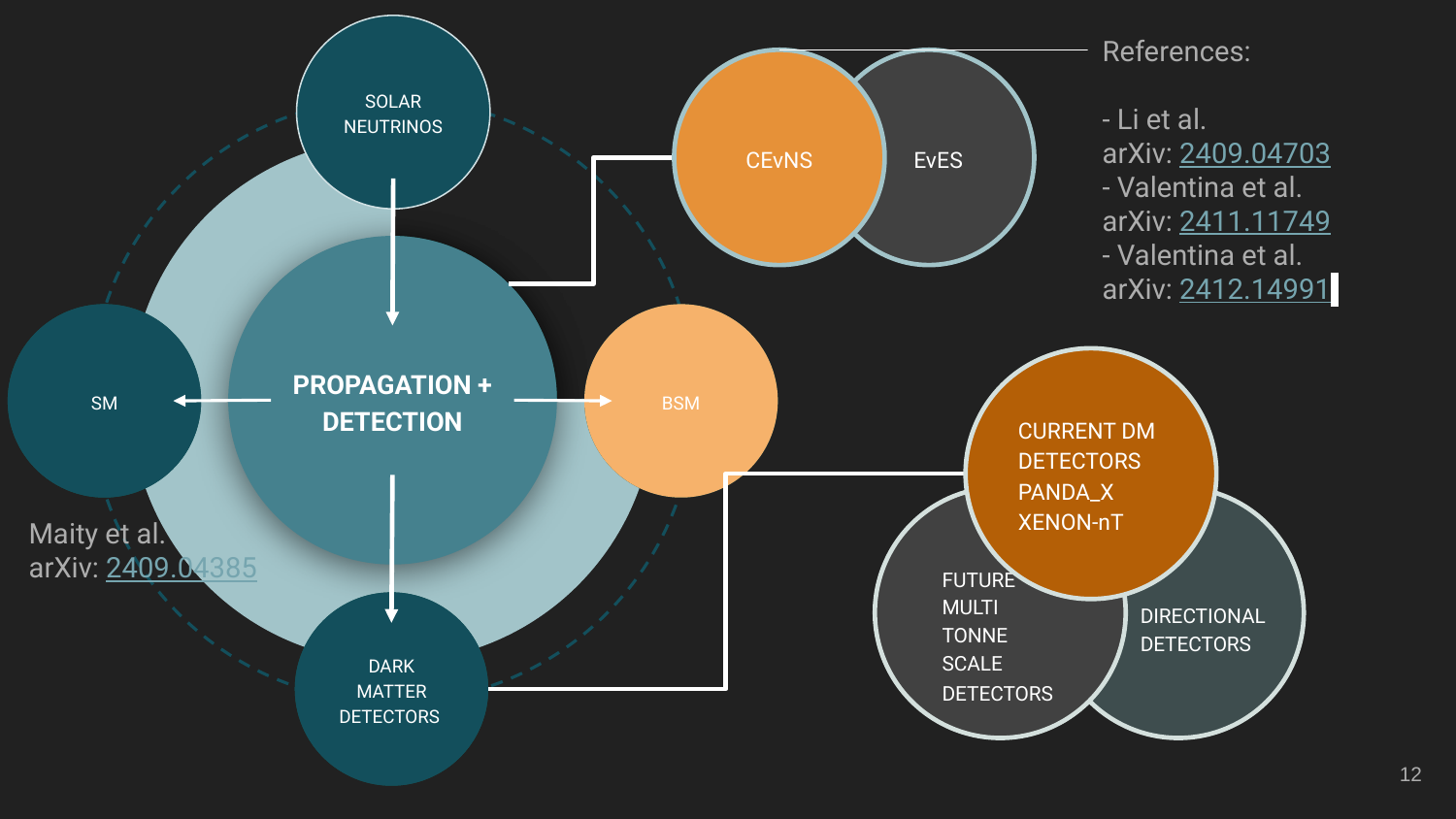

Lorem ipsum

SOLAR NEUTRINOS
References:

- Li et al.
arXiv: 2409.04703
- Valentina et al.
arXiv: 2411.11749
- Valentina et al.
arXiv: 2412.14991

CEvNS

EvES

Lorem ipsum congue

PROPAGATION + DETECTION

Lorem ipsum

SM

Lorem ipsum

BSM

CURRENT DM DETECTORS
PANDA_X
XENON-nT

FUTURE MULTI TONNE SCALE DETECTORS

DIRECTIONAL DETECTORS
Maity et al.
arXiv: 2409.04385

Lorem ipsum

DARK MATTER DETECTORS
12